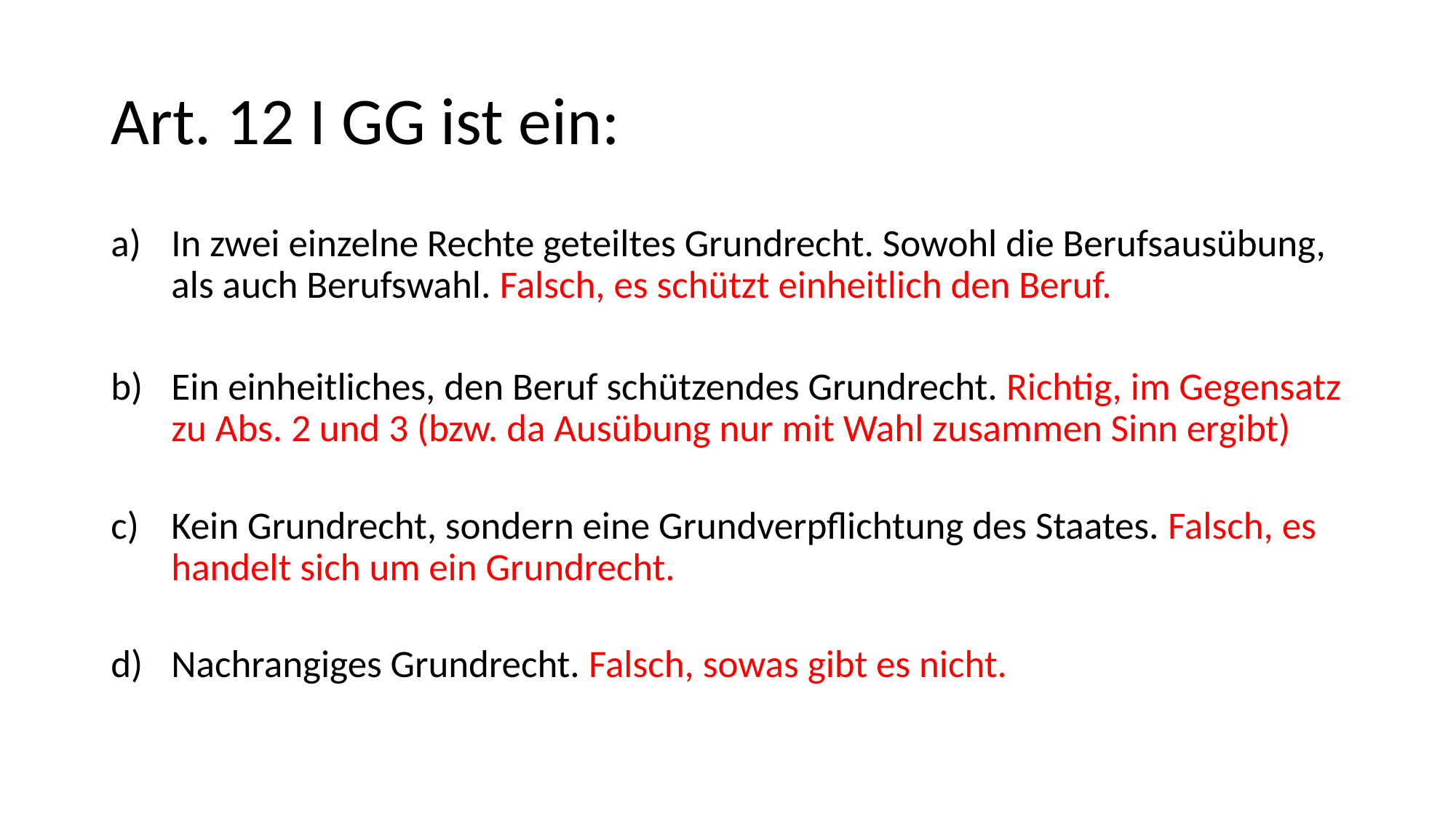

# Art. 12 I GG ist ein:
In zwei einzelne Rechte geteiltes Grundrecht. Sowohl die Berufsausübung, als auch Berufswahl. Falsch, es schützt einheitlich den Beruf.
Ein einheitliches, den Beruf schützendes Grundrecht. Richtig, im Gegensatz zu Abs. 2 und 3 (bzw. da Ausübung nur mit Wahl zusammen Sinn ergibt)
Kein Grundrecht, sondern eine Grundverpflichtung des Staates. Falsch, es handelt sich um ein Grundrecht.
Nachrangiges Grundrecht. Falsch, sowas gibt es nicht.